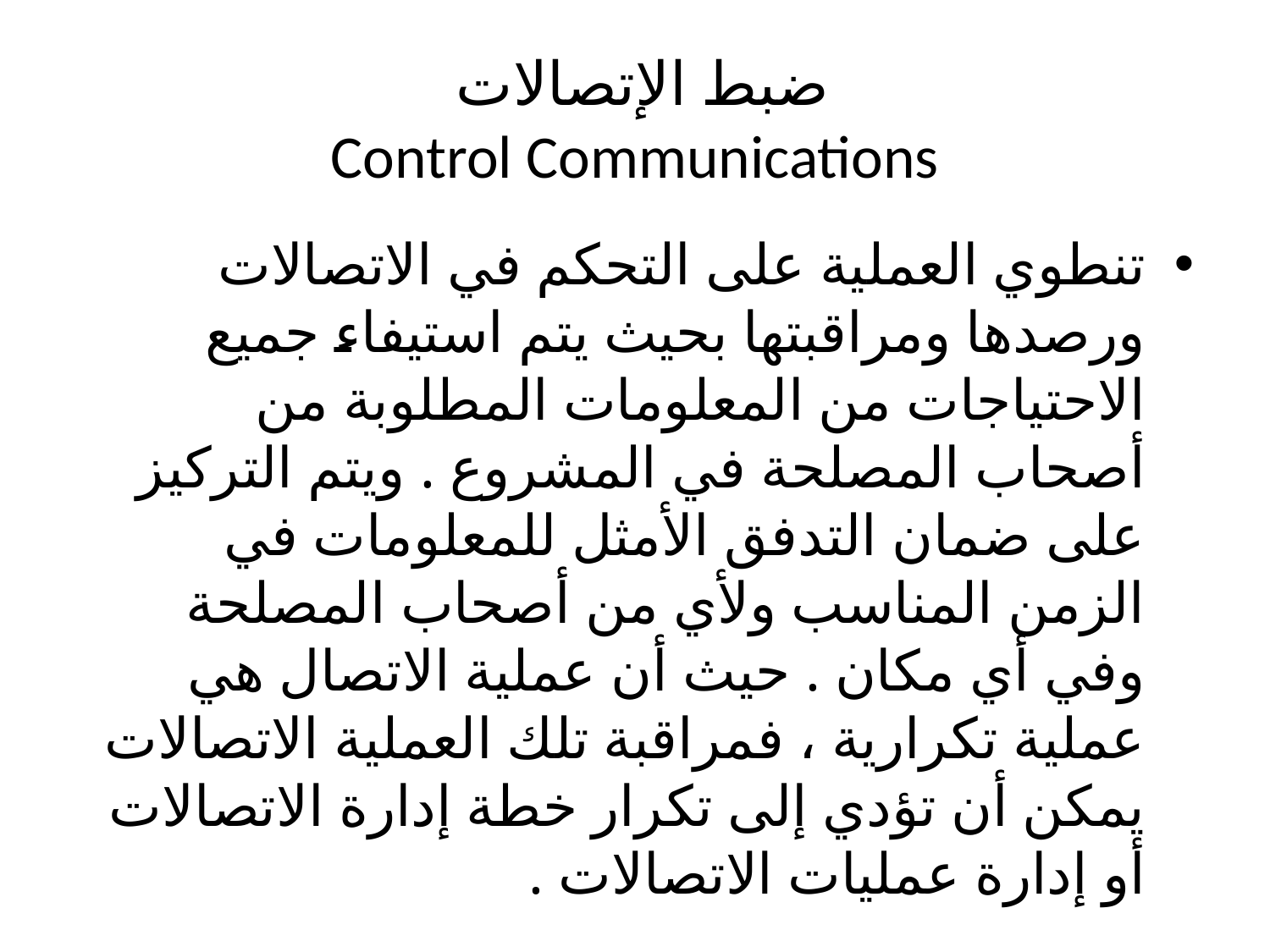

# ضبط الإتصالات Control Communications
تنطوي العملية على التحكم في الاتصالات ورصدها ومراقبتها بحيث يتم استيفاء جميع الاحتياجات من المعلومات المطلوبة من أصحاب المصلحة في المشروع . ويتم التركيز على ضمان التدفق الأمثل للمعلومات في الزمن المناسب ولأي من أصحاب المصلحة وفي أي مكان . حيث أن عملية الاتصال هي عملية تكرارية ، فمراقبة تلك العملية الاتصالات يمكن أن تؤدي إلى تكرار خطة إدارة الاتصالات أو إدارة عمليات الاتصالات .